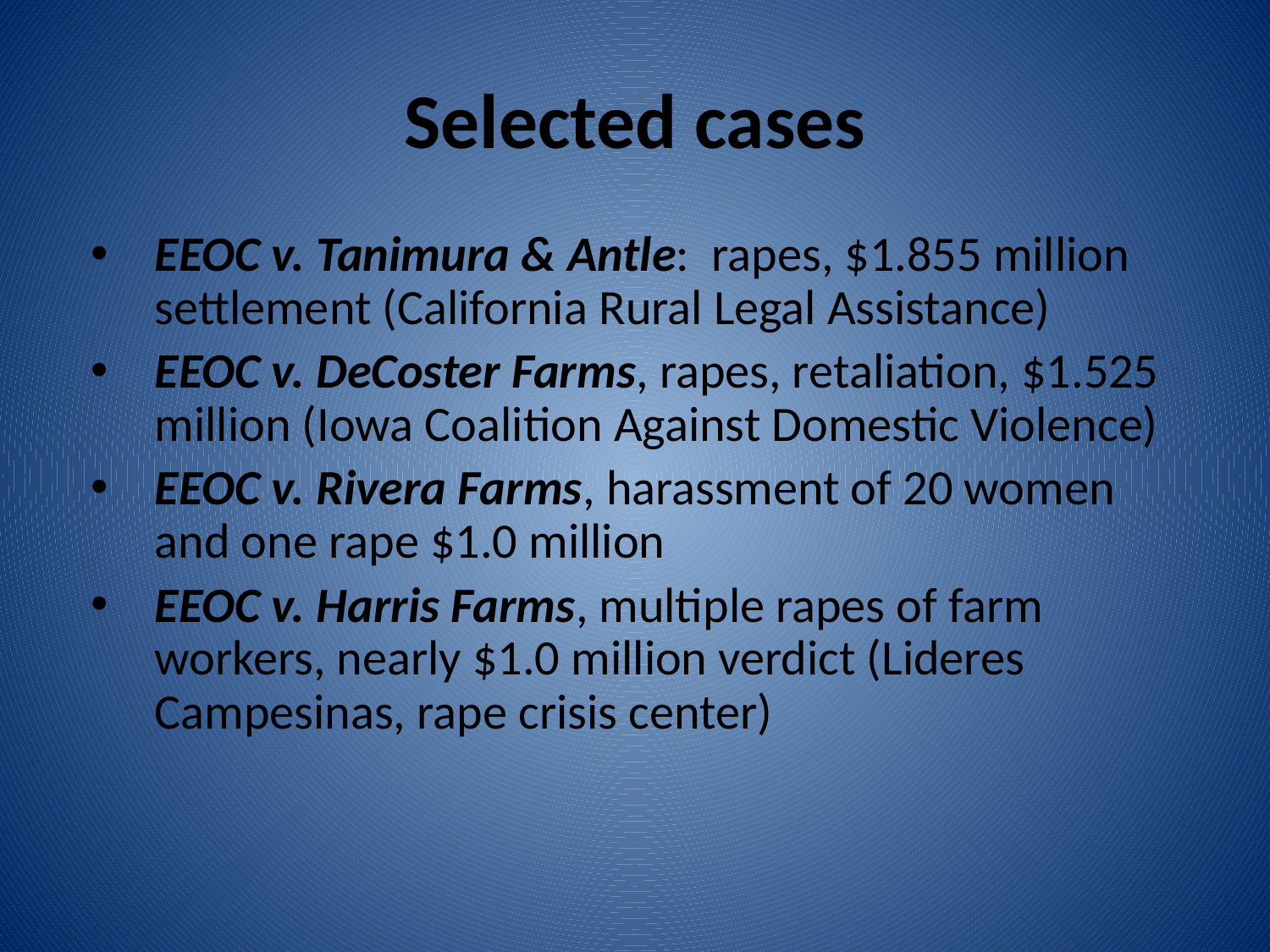

# Selected cases
EEOC v. Tanimura & Antle:  rapes, $1.855 million settlement (California Rural Legal Assistance)
EEOC v. DeCoster Farms, rapes, retaliation, $1.525 million (Iowa Coalition Against Domestic Violence)
EEOC v. Rivera Farms, harassment of 20 women and one rape $1.0 million
EEOC v. Harris Farms, multiple rapes of farm workers, nearly $1.0 million verdict (Lideres Campesinas, rape crisis center)